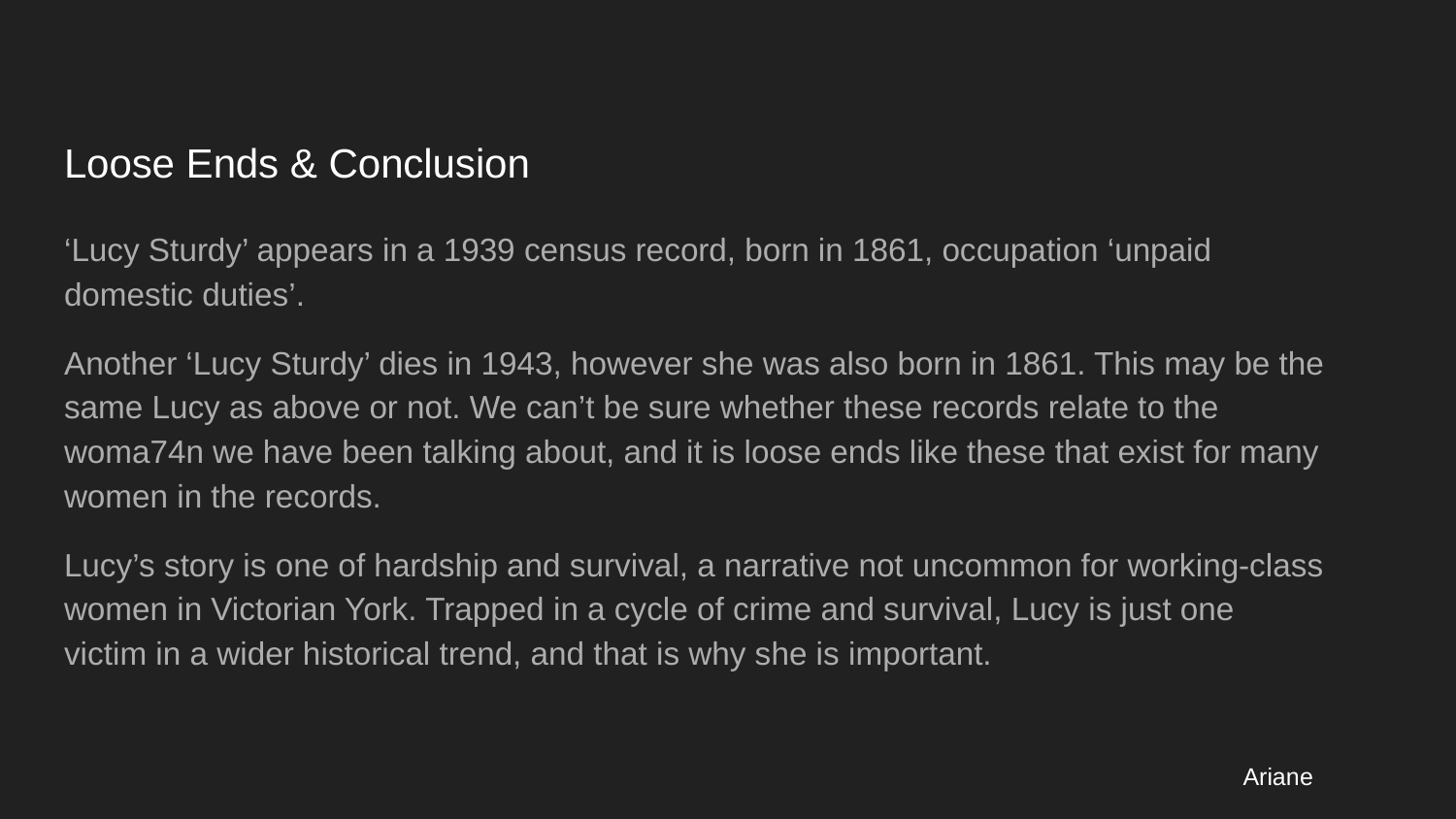

# Loose Ends & Conclusion
‘Lucy Sturdy’ appears in a 1939 census record, born in 1861, occupation ‘unpaid domestic duties’.
Another ‘Lucy Sturdy’ dies in 1943, however she was also born in 1861. This may be the same Lucy as above or not. We can’t be sure whether these records relate to the woma74n we have been talking about, and it is loose ends like these that exist for many women in the records.
Lucy’s story is one of hardship and survival, a narrative not uncommon for working-class women in Victorian York. Trapped in a cycle of crime and survival, Lucy is just one victim in a wider historical trend, and that is why she is important.
Ariane